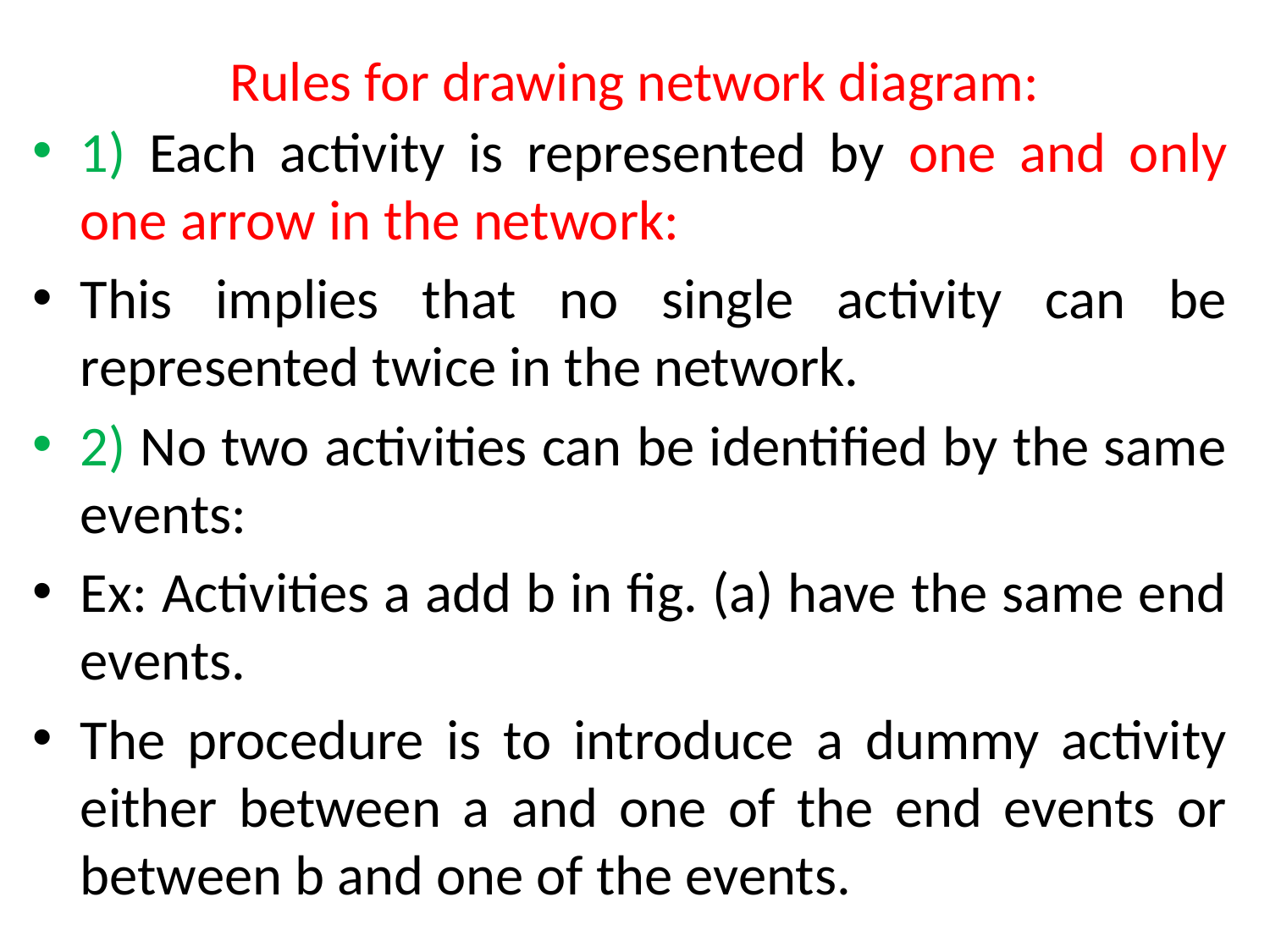

# Rules for drawing network diagram:
1) Each activity is represented by one and only one arrow in the network:
This implies that no single activity can be represented twice in the network.
2) No two activities can be identified by the same events:
Ex: Activities a add b in fig. (a) have the same end events.
The procedure is to introduce a dummy activity either between a and one of the end events or between b and one of the events.